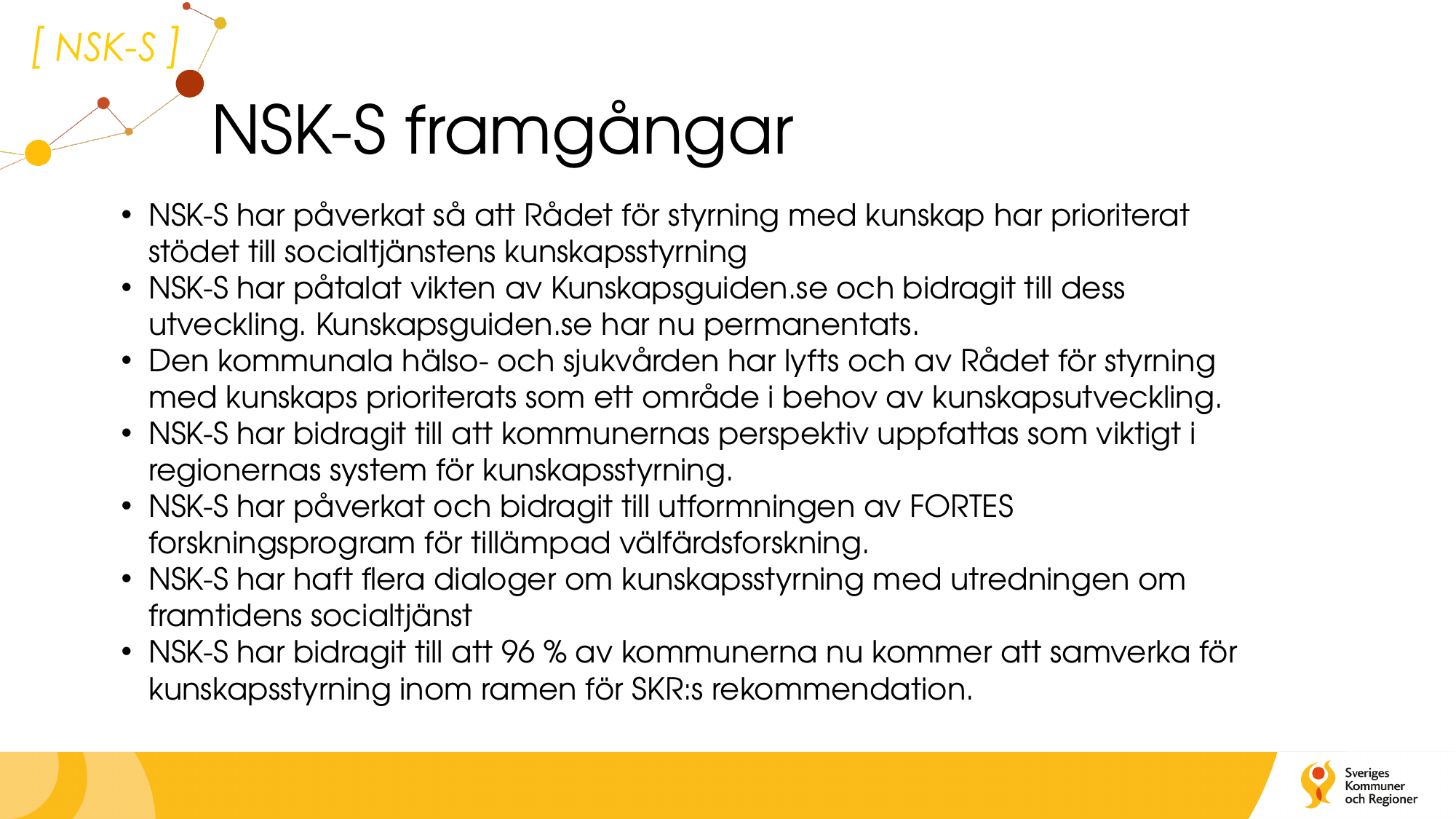

# NSK-S framgångar
NSK-S har påverkat så att Rådet för styrning med kunskap har prioriterat stödet till socialtjänstens kunskapsstyrning
NSK-S har påtalat vikten av Kunskapsguiden.se och bidragit till dess utveckling. Kunskapsguiden.se har nu permanentats.
Den kommunala hälso- och sjukvården har lyfts och av Rådet för styrning med kunskaps prioriterats som ett område i behov av kunskapsutveckling.
NSK-S har bidragit till att kommunernas perspektiv uppfattas som viktigt i regionernas system för kunskapsstyrning.
NSK-S har påverkat och bidragit till utformningen av FORTES forskningsprogram för tillämpad välfärdsforskning.
NSK-S har haft flera dialoger om kunskapsstyrning med utredningen om framtidens socialtjänst
NSK-S har bidragit till att 96 % av kommunerna nu kommer att samverka för kunskapsstyrning inom ramen för SKR:s rekommendation.